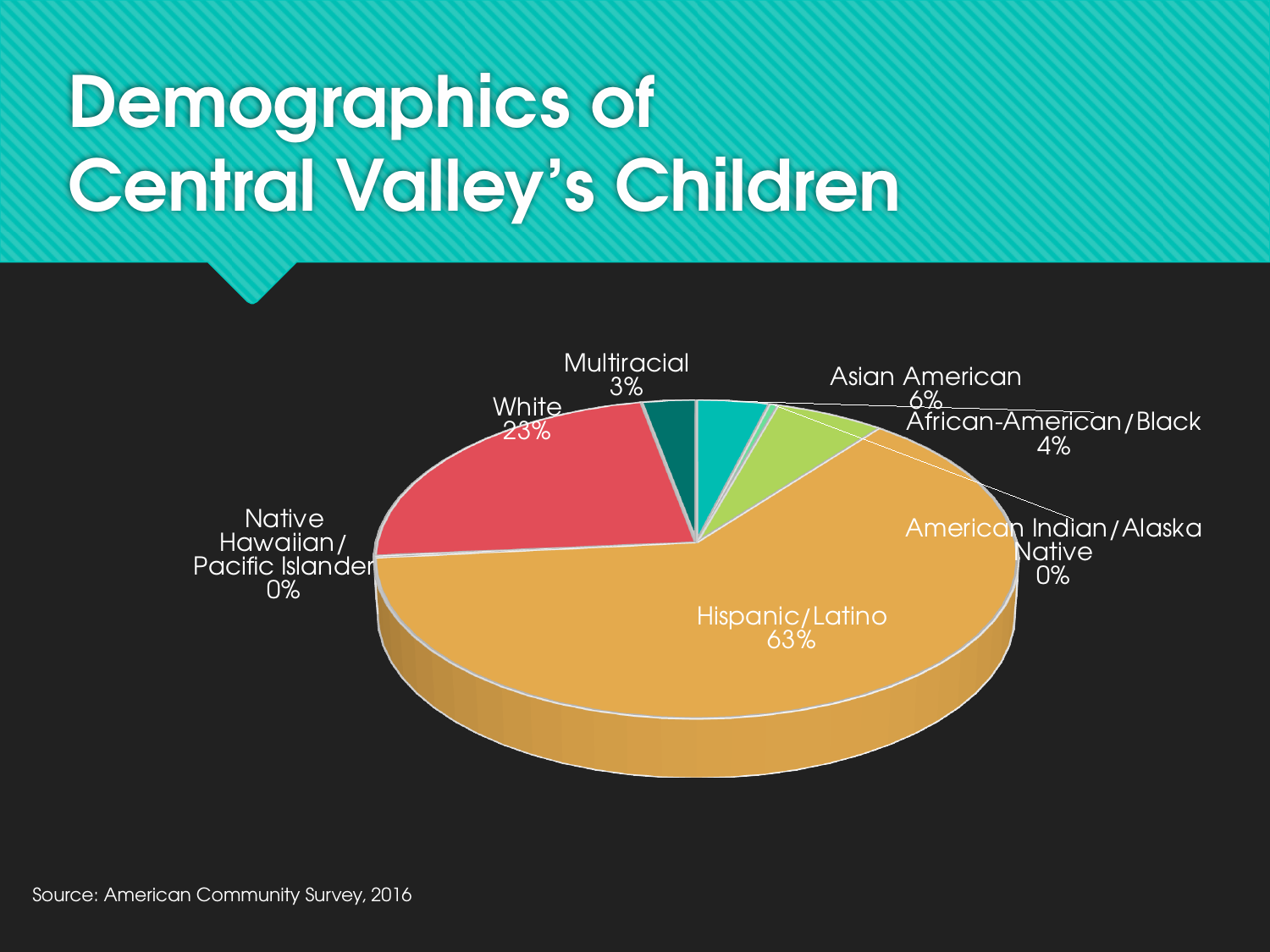

# Demographics of Central Valley’s Children

[unsupported chart]

Source: American Community Survey, 2016